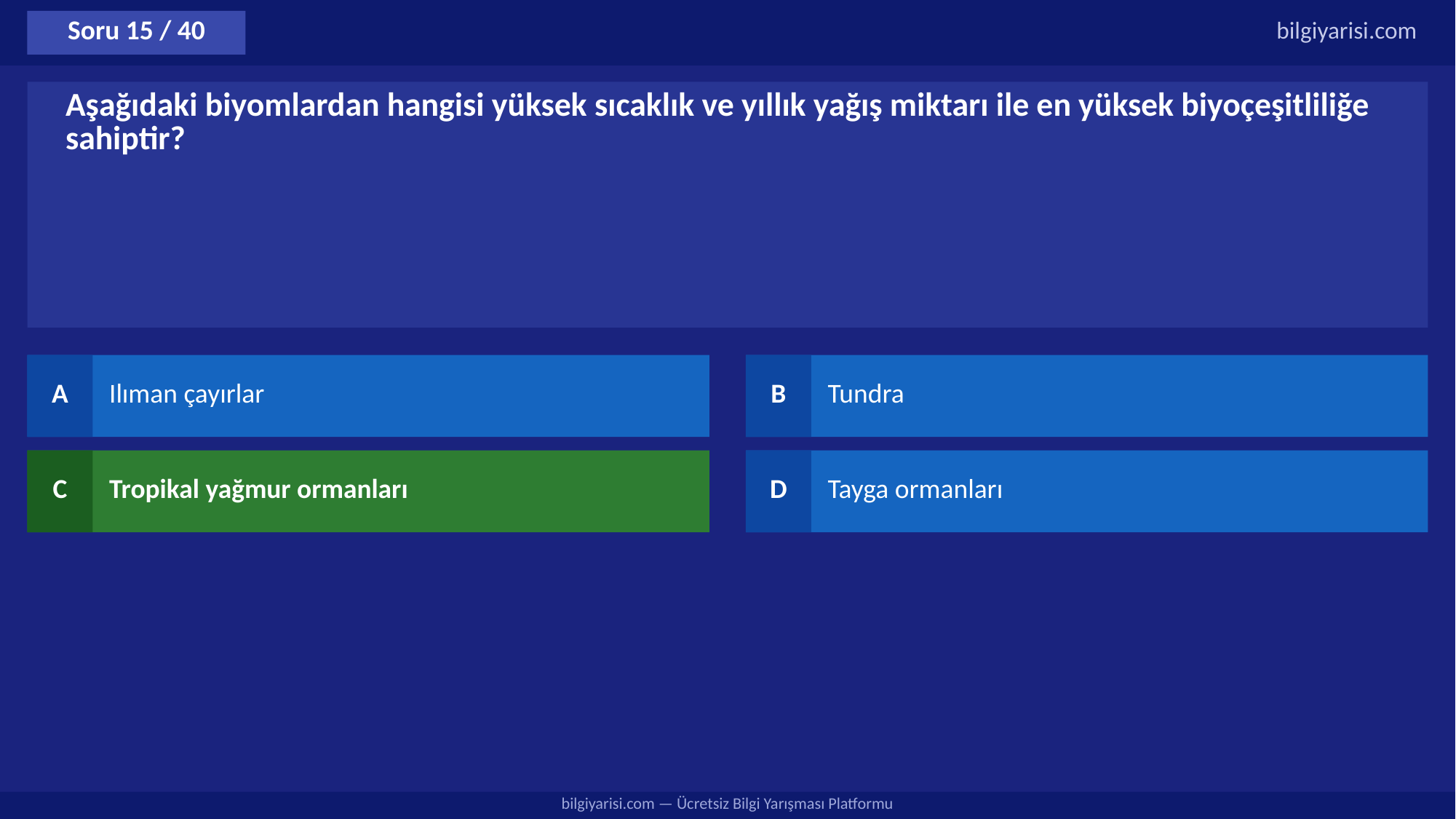

Soru 15 / 40
bilgiyarisi.com

Aşağıdaki biyomlardan hangisi yüksek sıcaklık ve yıllık yağış miktarı ile en yüksek biyoçeşitliliğe sahiptir?

A
Ilıman çayırlar

B
Tundra

C
Tropikal yağmur ormanları

D
Tayga ormanları
bilgiyarisi.com — Ücretsiz Bilgi Yarışması Platformu